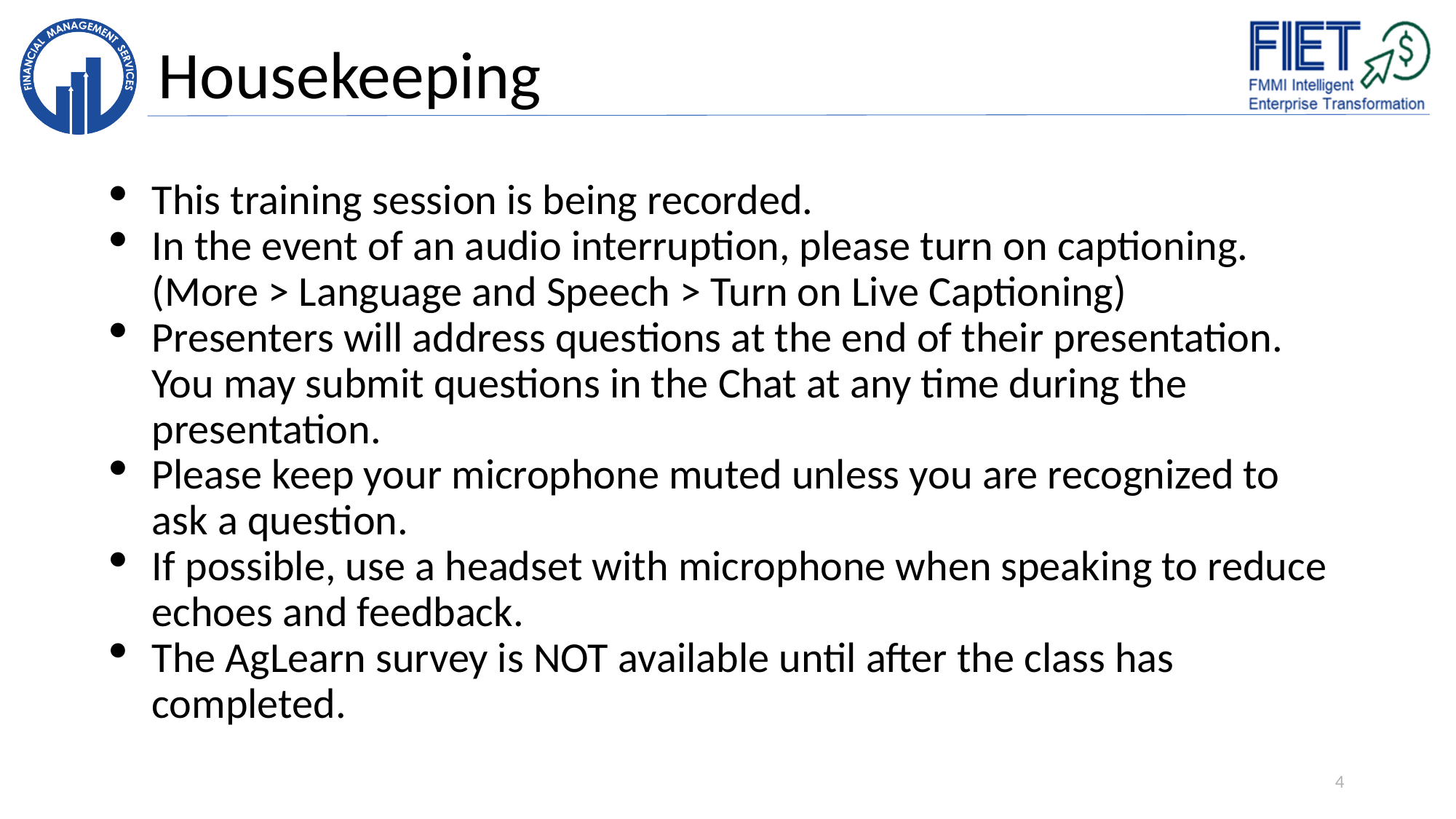

# Housekeeping
This training session is being recorded.
In the event of an audio interruption, please turn on captioning. (More > Language and Speech > Turn on Live Captioning)
Presenters will address questions at the end of their presentation. You may submit questions in the Chat at any time during the presentation.
Please keep your microphone muted unless you are recognized to ask a question.
If possible, use a headset with microphone when speaking to reduce echoes and feedback.
The AgLearn survey is NOT available until after the class has completed.

4